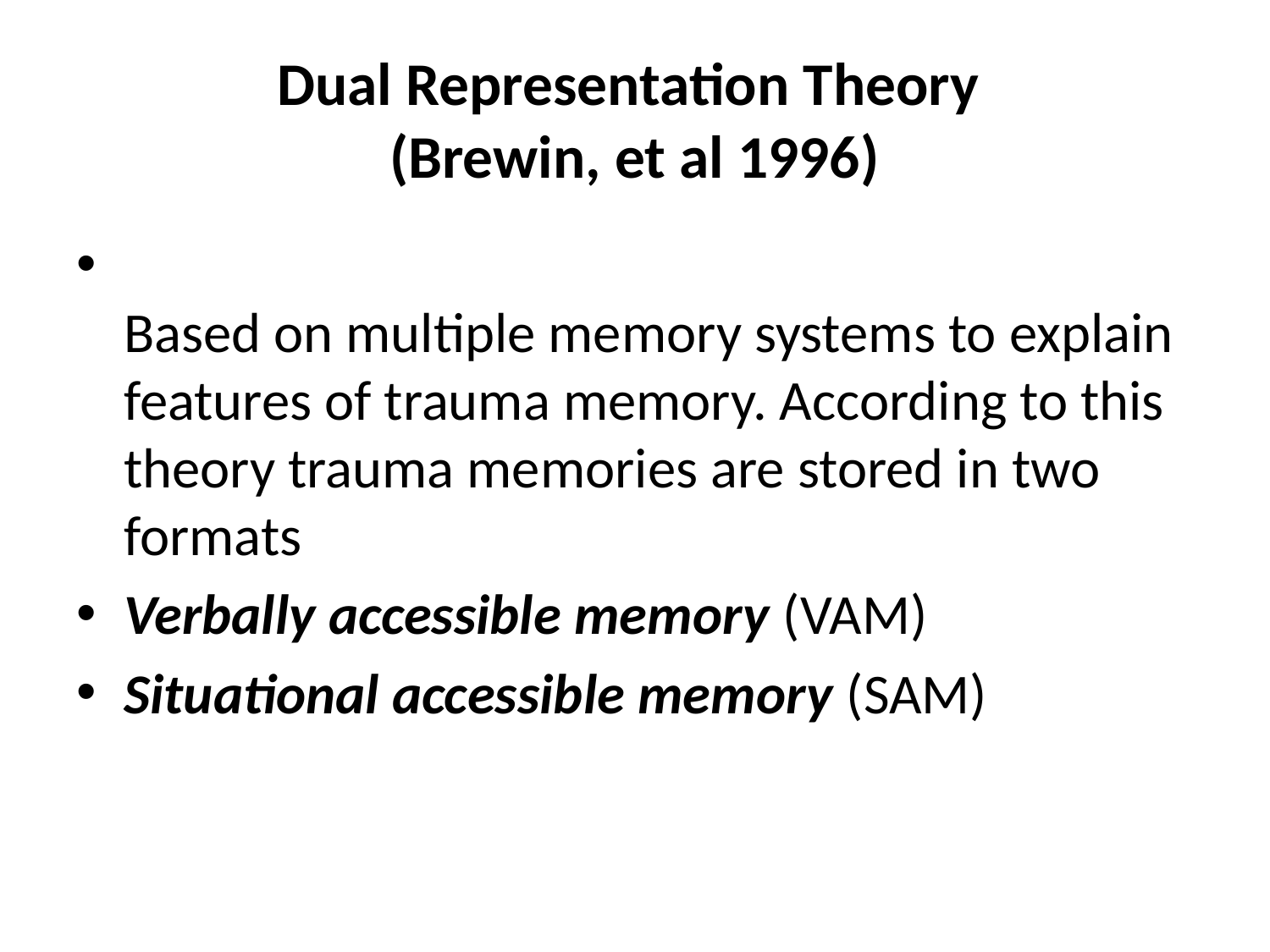

# Dual Representation Theory (Brewin, et al 1996)
Based on multiple memory systems to explain features of trauma memory. According to this theory trauma memories are stored in two formats
Verbally accessible memory (VAM)
Situational accessible memory (SAM)